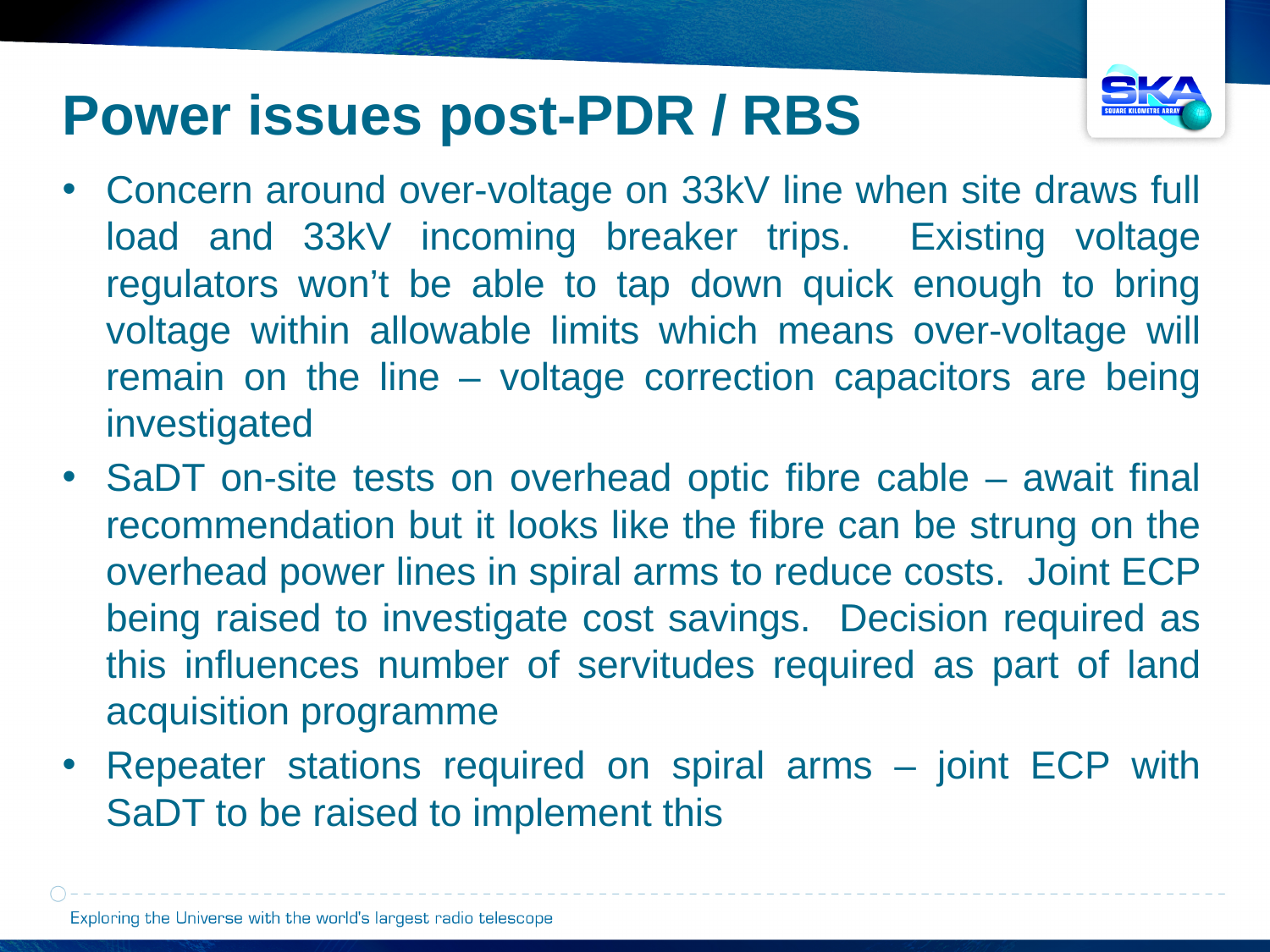

Power issues post-PDR / RBS
Concern around over-voltage on 33kV line when site draws full load and 33kV incoming breaker trips.  Existing voltage regulators won’t be able to tap down quick enough to bring voltage within allowable limits which means over-voltage will remain on the line – voltage correction capacitors are being investigated
SaDT on-site tests on overhead optic fibre cable – await final recommendation but it looks like the fibre can be strung on the overhead power lines in spiral arms to reduce costs.  Joint ECP being raised to investigate cost savings.  Decision required as this influences number of servitudes required as part of land acquisition programme
Repeater stations required on spiral arms – joint ECP with SaDT to be raised to implement this